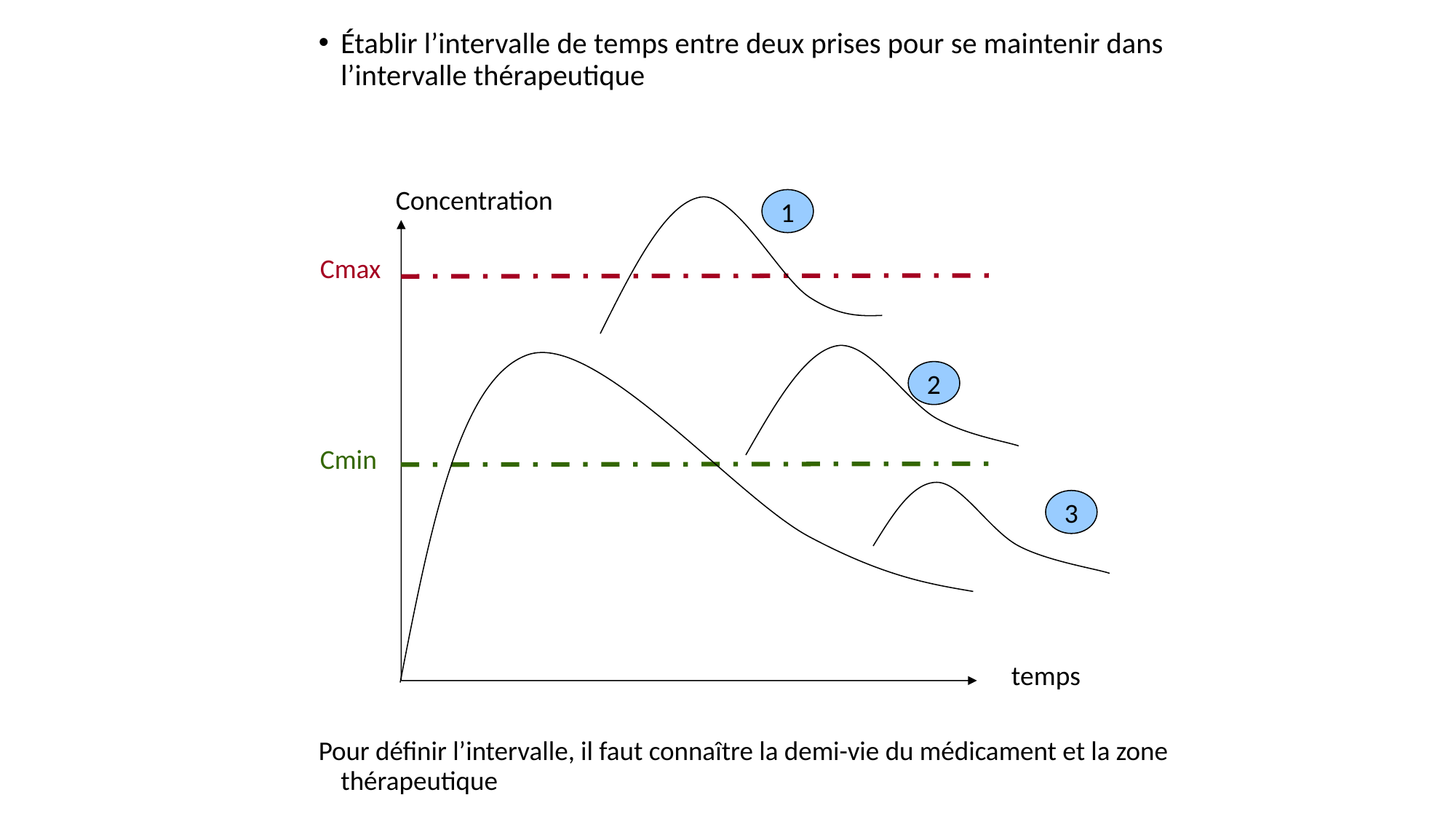

Établir l’intervalle de temps entre deux prises pour se maintenir dans l’intervalle thérapeutique

Pour définir l’intervalle, il faut connaître la demi-vie du médicament et la zone thérapeutique
Concentration
1

Cmax

2

Cmin

3
temps